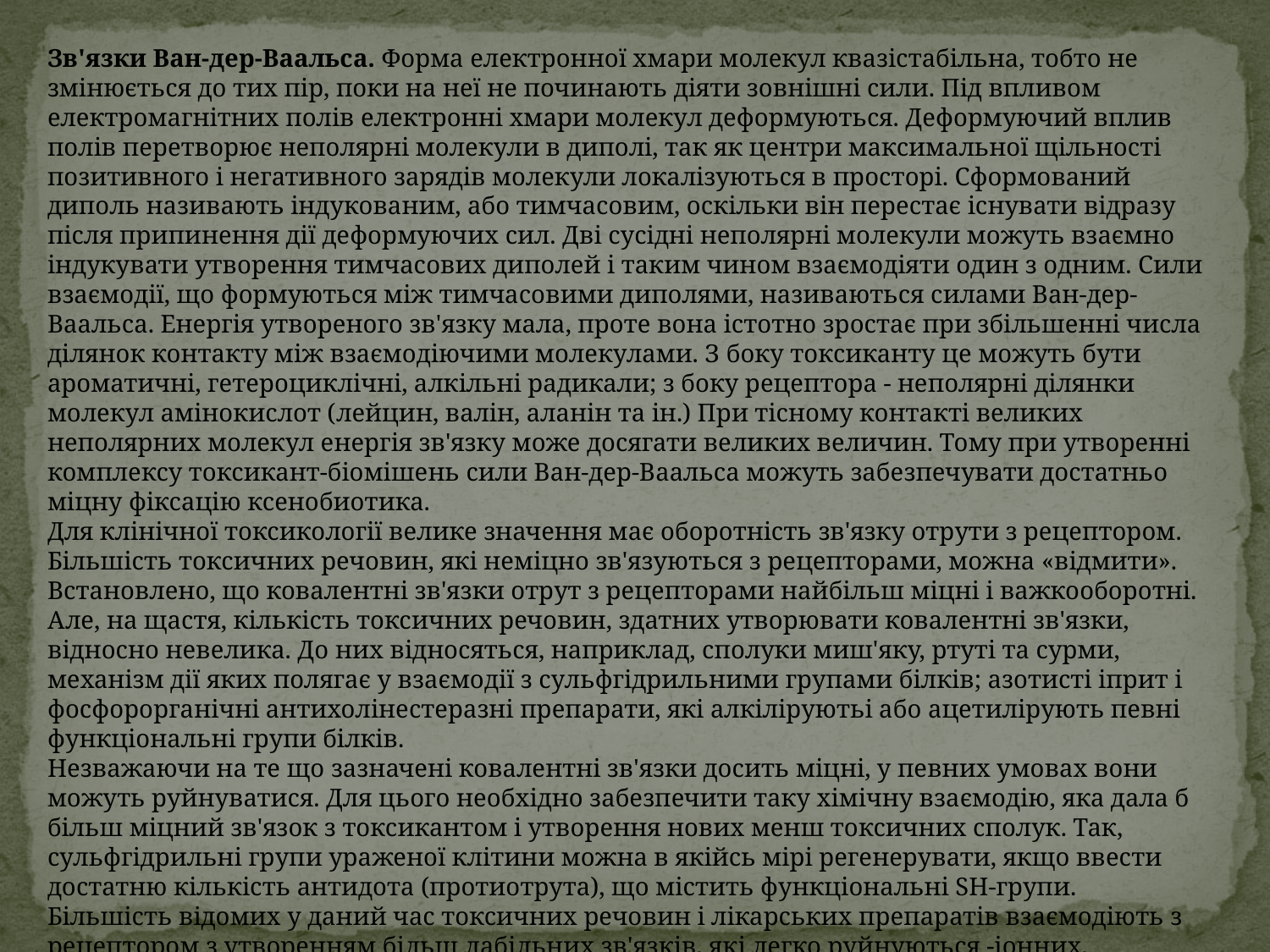

Зв'язки Ван-дер-Ваальса. Форма електронної хмари молекул квазістабільна, тобто не змінюється до тих пір, поки на неї не починають діяти зовнішні сили. Під впливом електромагнітних полів електронні хмари молекул деформуються. Деформуючий вплив полів перетворює неполярні молекули в диполі, так як центри максимальної щільності позитивного і негативного зарядів молекули локалізуються в просторі. Сформований диполь називають індукованим, або тимчасовим, оскільки він перестає існувати відразу після припинення дії деформуючих сил. Дві сусідні неполярні молекули можуть взаємно індукувати утворення тимчасових диполей і таким чином взаємодіяти один з одним. Сили взаємодії, що формуються між тимчасовими диполями, називаються силами Ван-дер-Ваальса. Енергія утвореного зв'язку мала, проте вона істотно зростає при збільшенні числа ділянок контакту між взаємодіючими молекулами. З боку токсиканту це можуть бути ароматичні, гетероциклічні, алкільні радикали; з боку рецептора - неполярні ділянки молекул амінокислот (лейцин, валін, аланін та ін.) При тісному контакті великих неполярних молекул енергія зв'язку може досягати великих величин. Тому при утворенні комплексу токсикант-біомішень сили Ван-дер-Ваальса можуть забезпечувати достатньо міцну фіксацію ксенобиотика.
Для клінічної токсикології велике значення має оборотність зв'язку отрути з рецептором. Більшість токсичних речовин, які неміцно зв'язуються з рецепторами, можна «відмити». Встановлено, що ковалентні зв'язки отрут з рецепторами найбільш міцні і важкооборотні. Але, на щастя, кількість токсичних речовин, здатних утворювати ковалентні зв'язки, відносно невелика. До них відносяться, наприклад, сполуки миш'яку, ртуті та сурми, механізм дії яких полягає у взаємодії з сульфгідрильними групами білків; азотисті іприт і фосфорорганічні антихолінестеразні препарати, які алкіліруютьі або ацетилірують певні функціональні групи білків.
Незважаючи на те що зазначені ковалентні зв'язки досить міцні, у певних умовах вони можуть руйнуватися. Для цього необхідно забезпечити таку хімічну взаємодію, яка дала б більш міцний зв'язок з токсикантом і утворення нових менш токсичних сполук. Так, сульфгідрильні групи ураженої клітини можна в якійсь мірі регенерувати, якщо ввести достатню кількість антидота (протиотрута), що містить функціональні SН-групи.
Більшість відомих у даний час токсичних речовин і лікарських препаратів взаємодіють з рецептором з утворенням більш лабільних зв'язків, які легко руйнуються -іонних, водневих, ван-дер-ваальсових, що робить можливим успішне видалення продуктів метаболізму з організму.